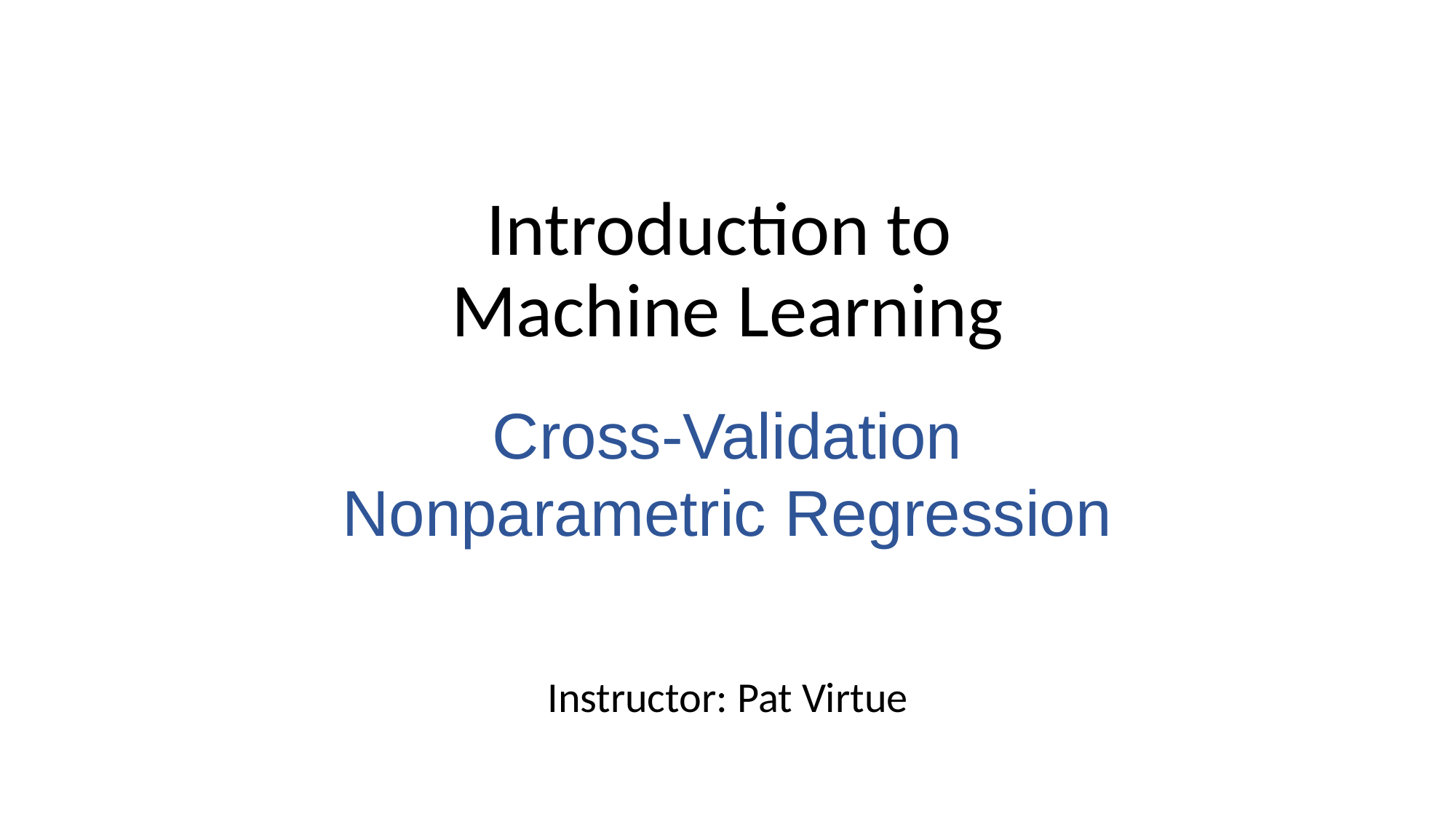

# Introduction to Machine Learning
Cross-Validation
Nonparametric Regression
Instructor: Pat Virtue